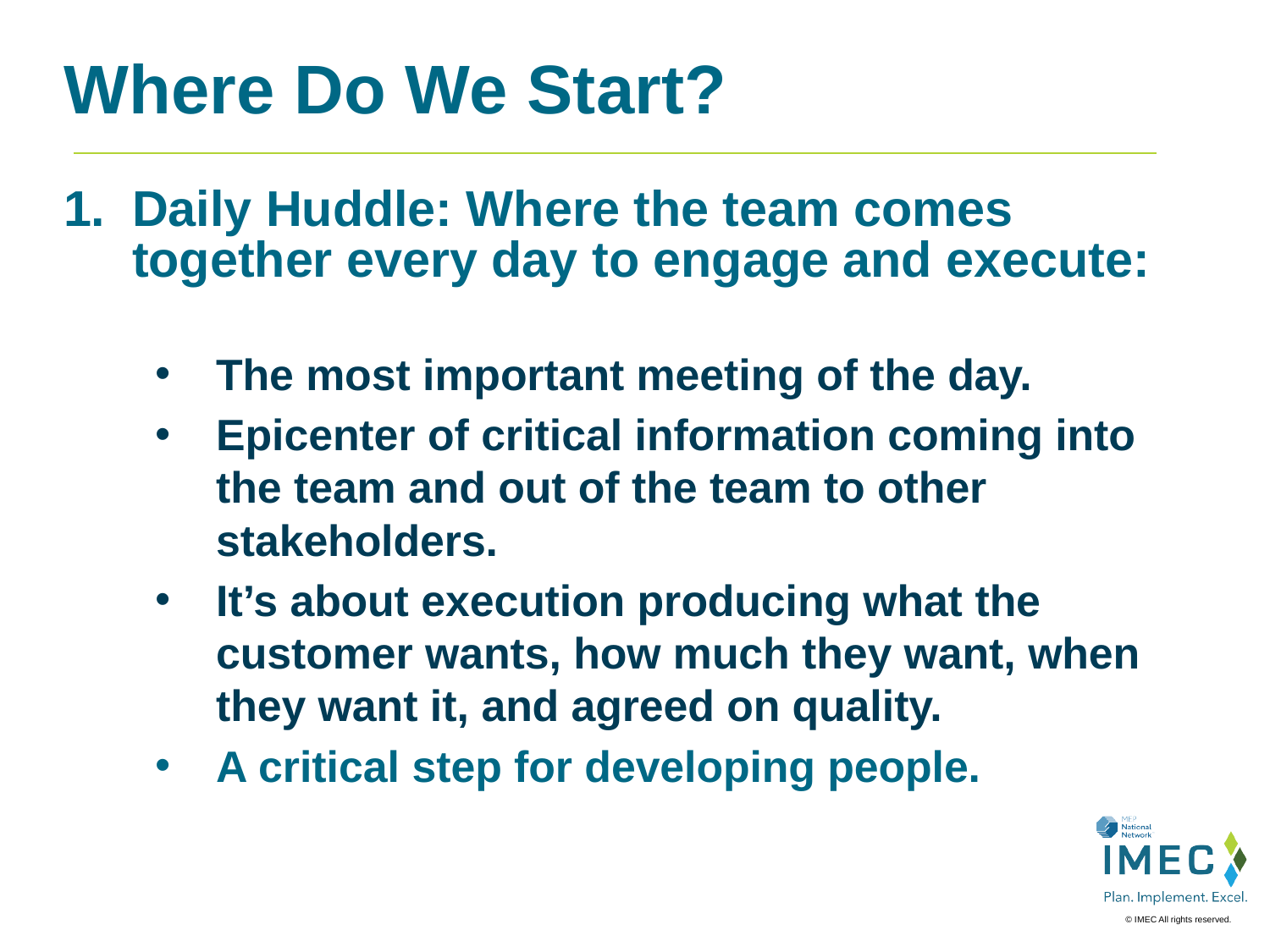

Where Do We Start?

Daily Huddle: Where the team comes together every day to engage and execute:

The most important meeting of the day.
Epicenter of critical information coming into the team and out of the team to other stakeholders.
It’s about execution producing what the customer wants, how much they want, when they want it, and agreed on quality.
A critical step for developing people.